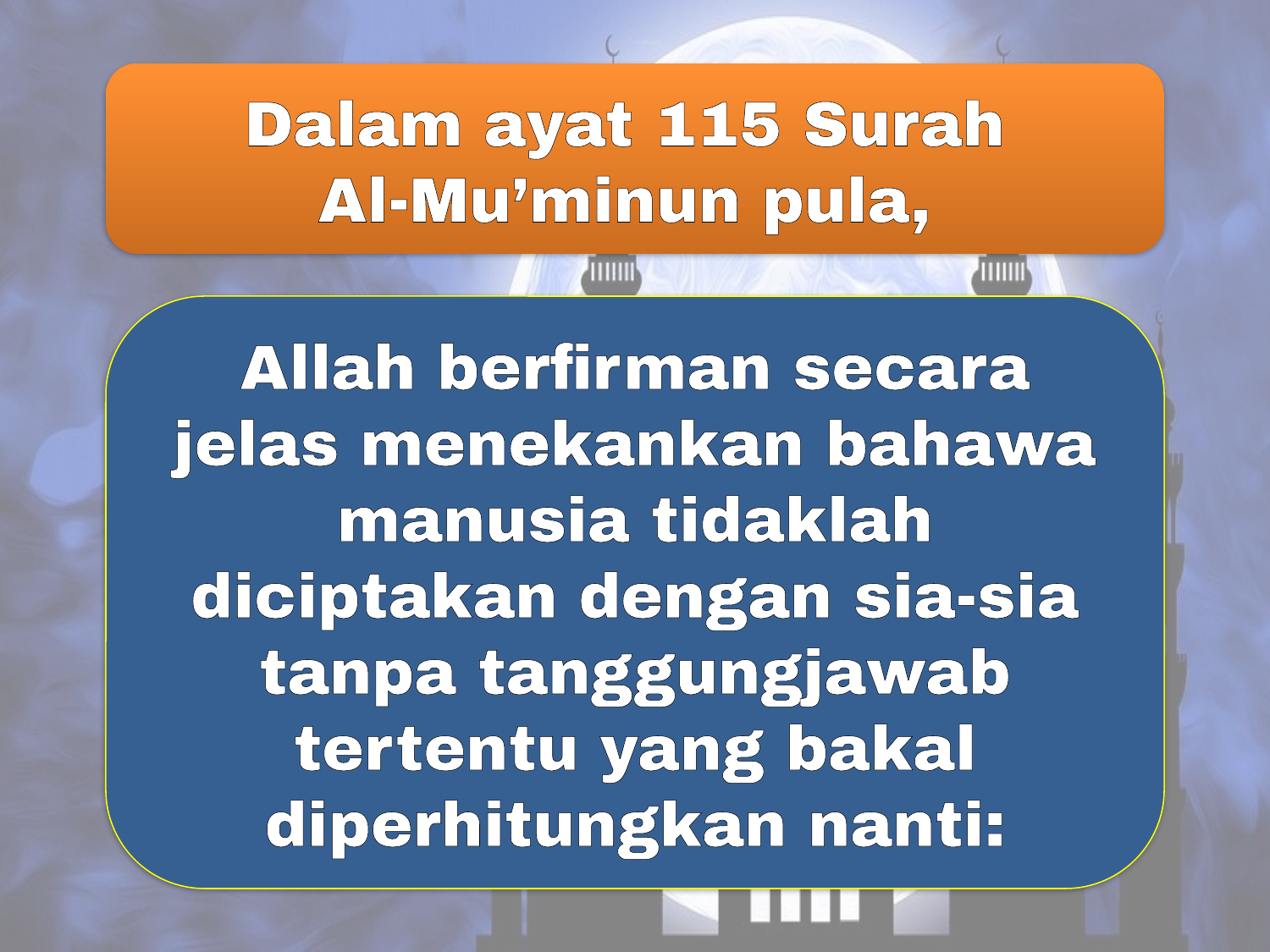

Dalam ayat 115 Surah
Al-Mu’minun pula,
Allah berfirman secara jelas menekankan bahawa manusia tidaklah diciptakan dengan sia-sia tanpa tanggungjawab tertentu yang bakal diperhitungkan nanti: